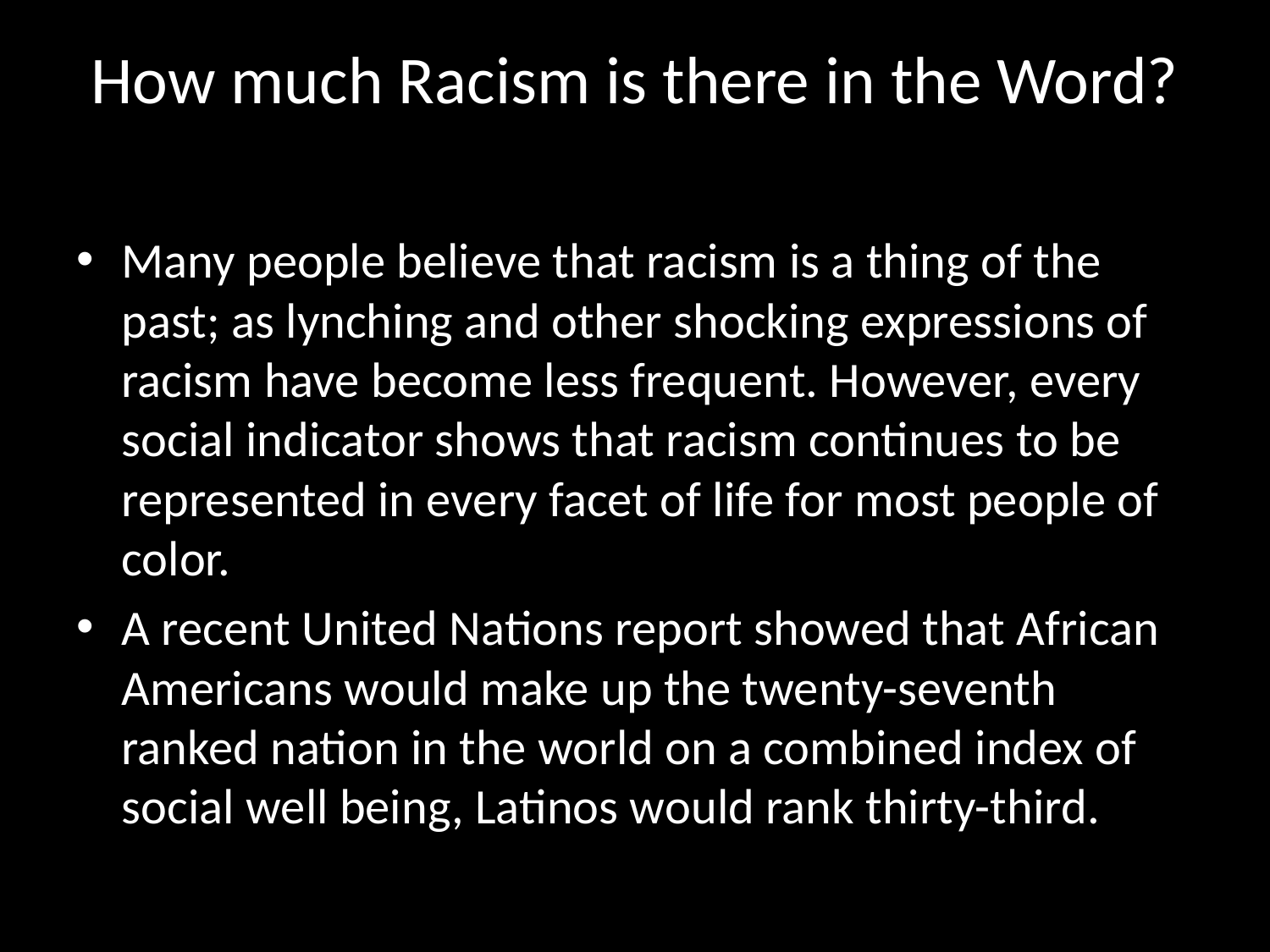

# How much Racism is there in the Word?
Many people believe that racism is a thing of the past; as lynching and other shocking expressions of racism have become less frequent. However, every social indicator shows that racism continues to be represented in every facet of life for most people of color.
A recent United Nations report showed that African Americans would make up the twenty-seventh ranked nation in the world on a combined index of social well being, Latinos would rank thirty-third.